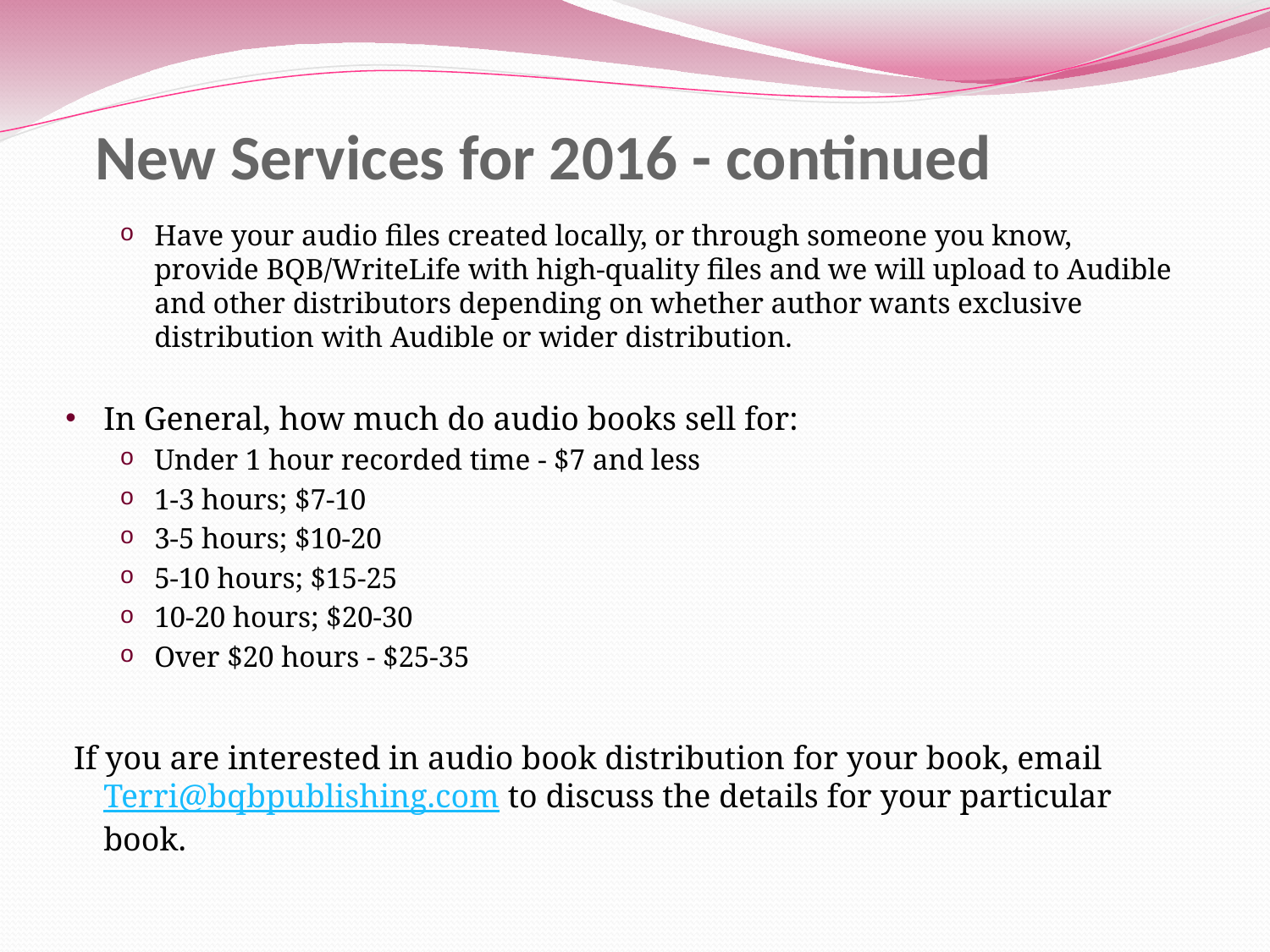

# New Services for 2016 - continued
Have your audio files created locally, or through someone you know, provide BQB/WriteLife with high-quality files and we will upload to Audible and other distributors depending on whether author wants exclusive distribution with Audible or wider distribution.

In General, how much do audio books sell for:
Under 1 hour recorded time - $7 and less
1-3 hours; $7-10
3-5 hours; $10-20
5-10 hours; $15-25
10-20 hours; $20-30
Over $20 hours - $25-35

 If you are interested in audio book distribution for your book, email Terri@bqbpublishing.com to discuss the details for your particular book.